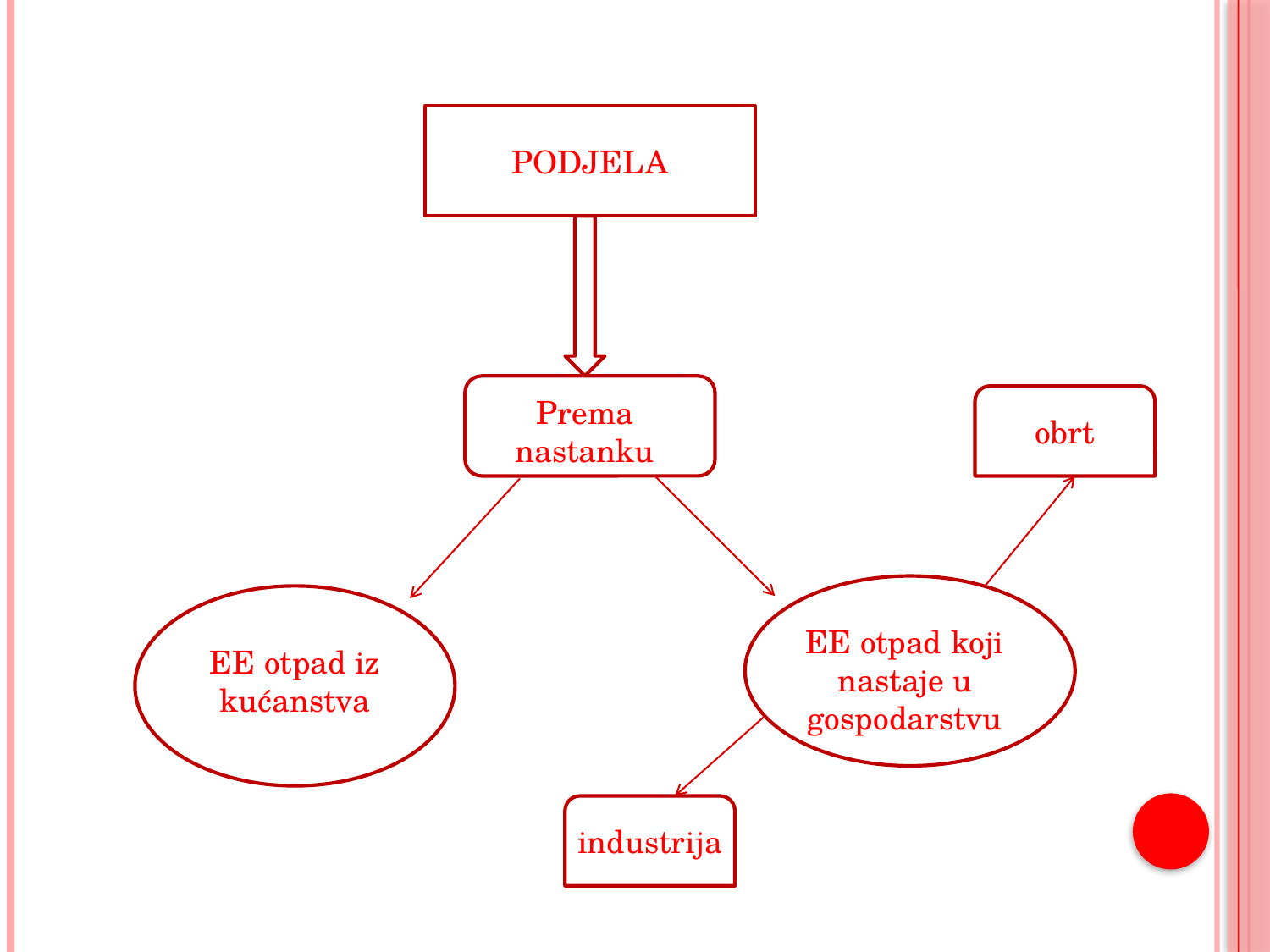

PODJELA

Prema nastanku

obrt

EE otpad koji nastaje u gospodarstvu
EE otpad iz kućanstva

industrija